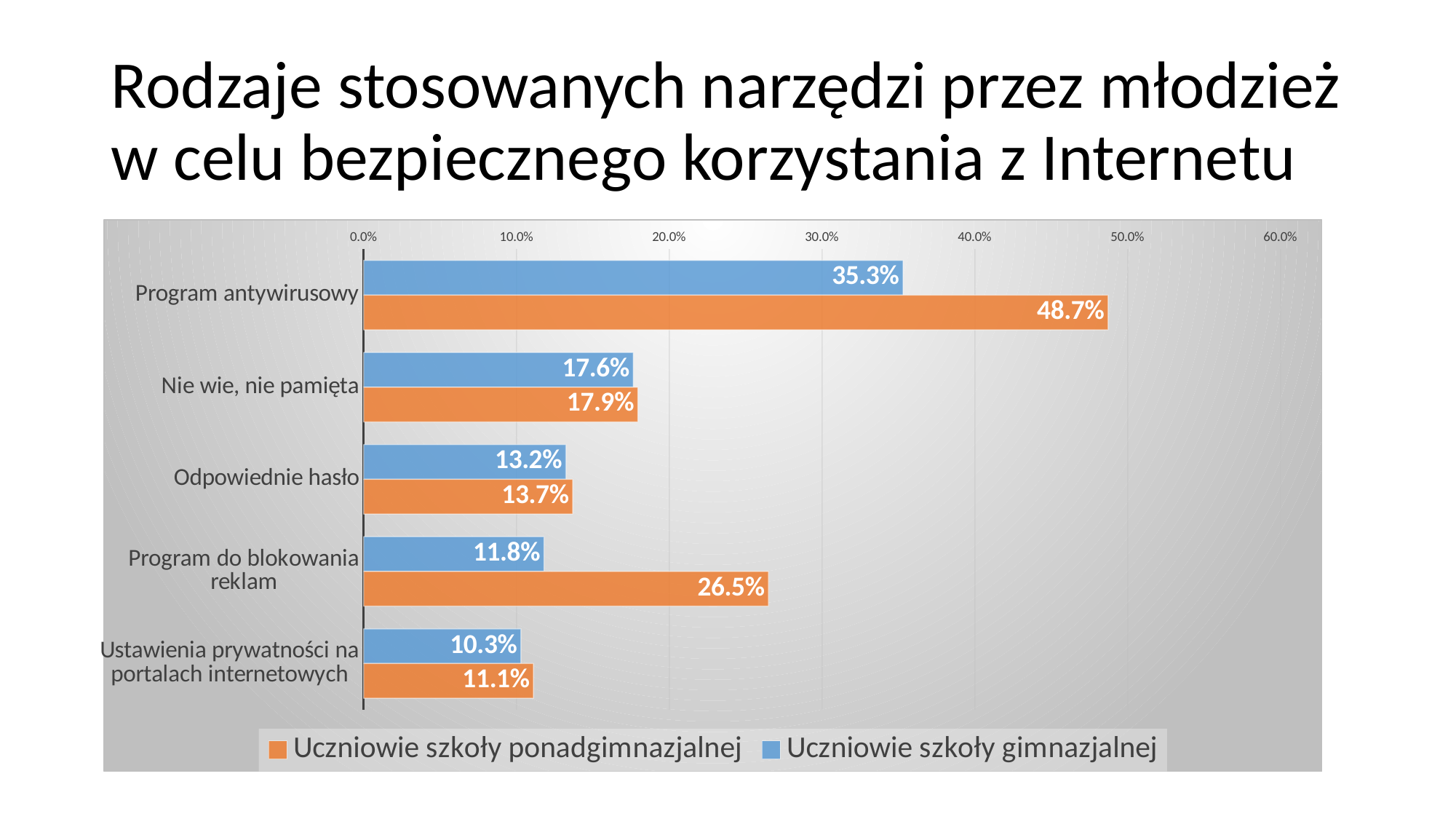

# Rodzaje stosowanych narzędzi przez młodzież w celu bezpiecznego korzystania z Internetu

### Chart

| Category | Uczniowie szkoły gimnazjalnej | Uczniowie szkoły ponadgimnazjalnej |
|---|---|---|
| Program antywirusowy | 0.353 | 0.48717948717948717 |
| Nie wie, nie pamięta | 0.17647058823529413 | 0.1794871794871795 |
| Odpowiednie hasło | 0.1323529411764706 | 0.13675213675213677 |
| Program do blokowania reklam | 0.118 | 0.265 |
| Ustawienia prywatności na portalach internetowych | 0.10294117647058823 | 0.1111111111111111 |